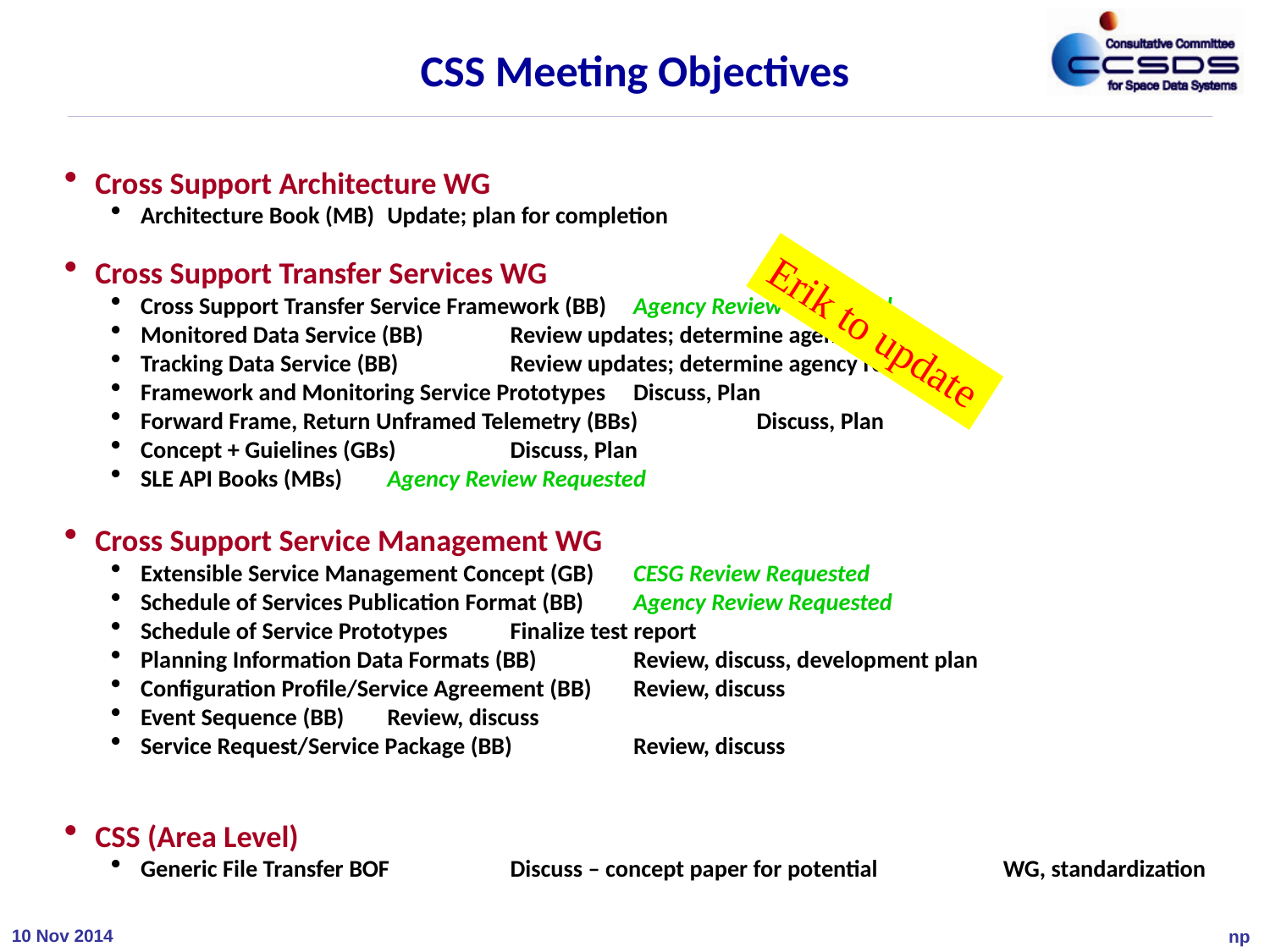

CSS Meeting Objectives

Cross Support Architecture WG
Architecture Book (MB)			Update; plan for completion

Cross Support Transfer Services WG
Cross Support Transfer Service Framework (BB)	Agency Review Requested
Monitored Data Service (BB)			Review updates; determine agency review
Tracking Data Service (BB)			Review updates; determine agency review
Framework and Monitoring Service Prototypes	Discuss, Plan
Forward Frame, Return Unframed Telemetry (BBs)	Discuss, Plan
Concept + Guielines (GBs)			Discuss, Plan
SLE API Books (MBs)			Agency Review Requested

Cross Support Service Management WG
Extensible Service Management Concept (GB)	CESG Review Requested
Schedule of Services Publication Format (BB)	Agency Review Requested
Schedule of Service Prototypes		Finalize test report
Planning Information Data Formats (BB)		Review, discuss, development plan
Configuration Profile/Service Agreement (BB)	Review, discuss
Event Sequence (BB)			Review, discuss
Service Request/Service Package (BB)		Review, discuss

CSS (Area Level)
Generic File Transfer BOF			Discuss – concept paper for potential 						WG, standardization
Erik to update